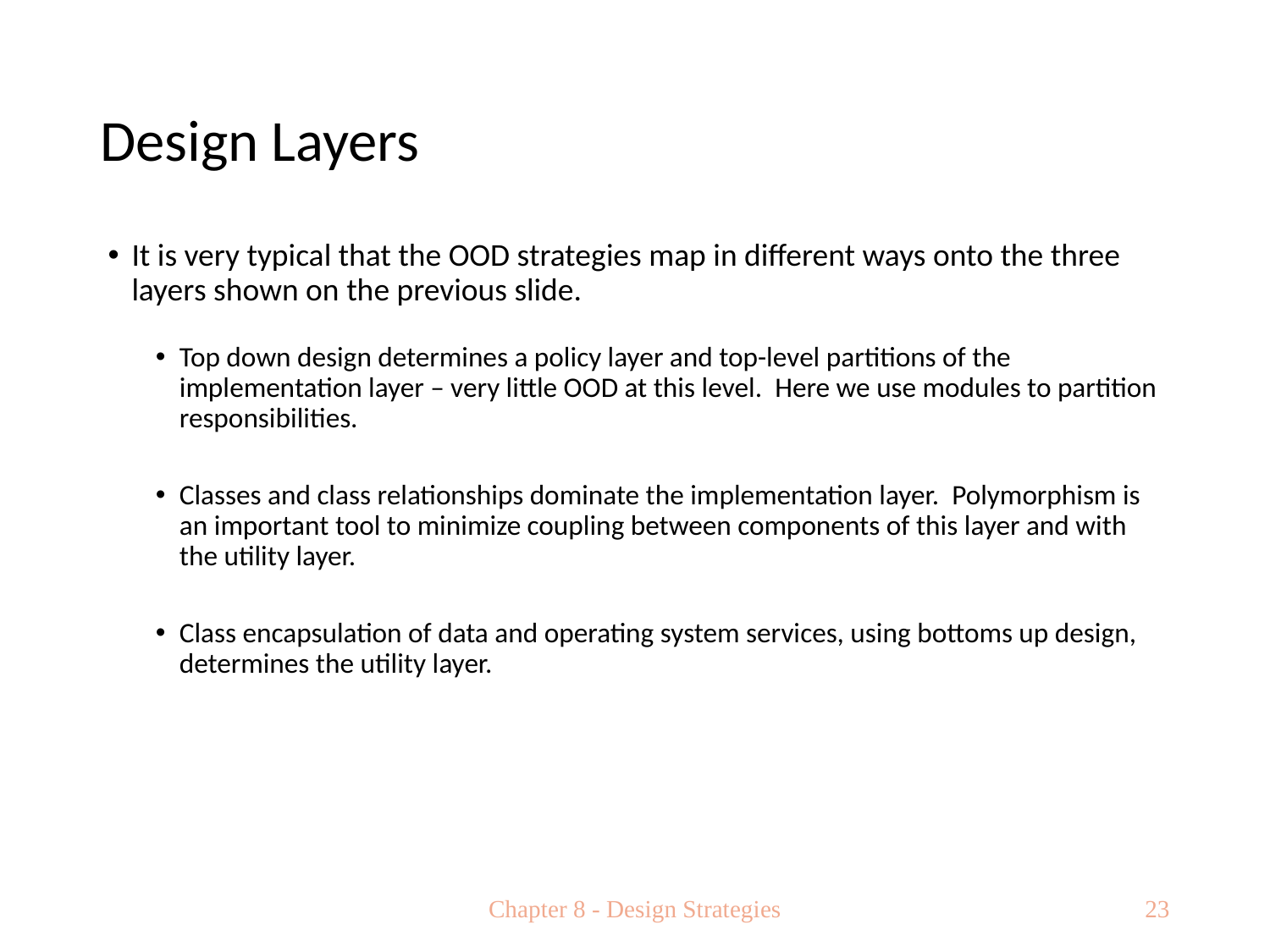

# Design Layers
It is very typical that the OOD strategies map in different ways onto the three layers shown on the previous slide.

Top down design determines a policy layer and top-level partitions of the implementation layer – very little OOD at this level.  Here we use modules to partition responsibilities.

Classes and class relationships dominate the implementation layer.  Polymorphism is an important tool to minimize coupling between components of this layer and with the utility layer.

Class encapsulation of data and operating system services, using bottoms up design, determines the utility layer.

Chapter 8 - Design Strategies
23